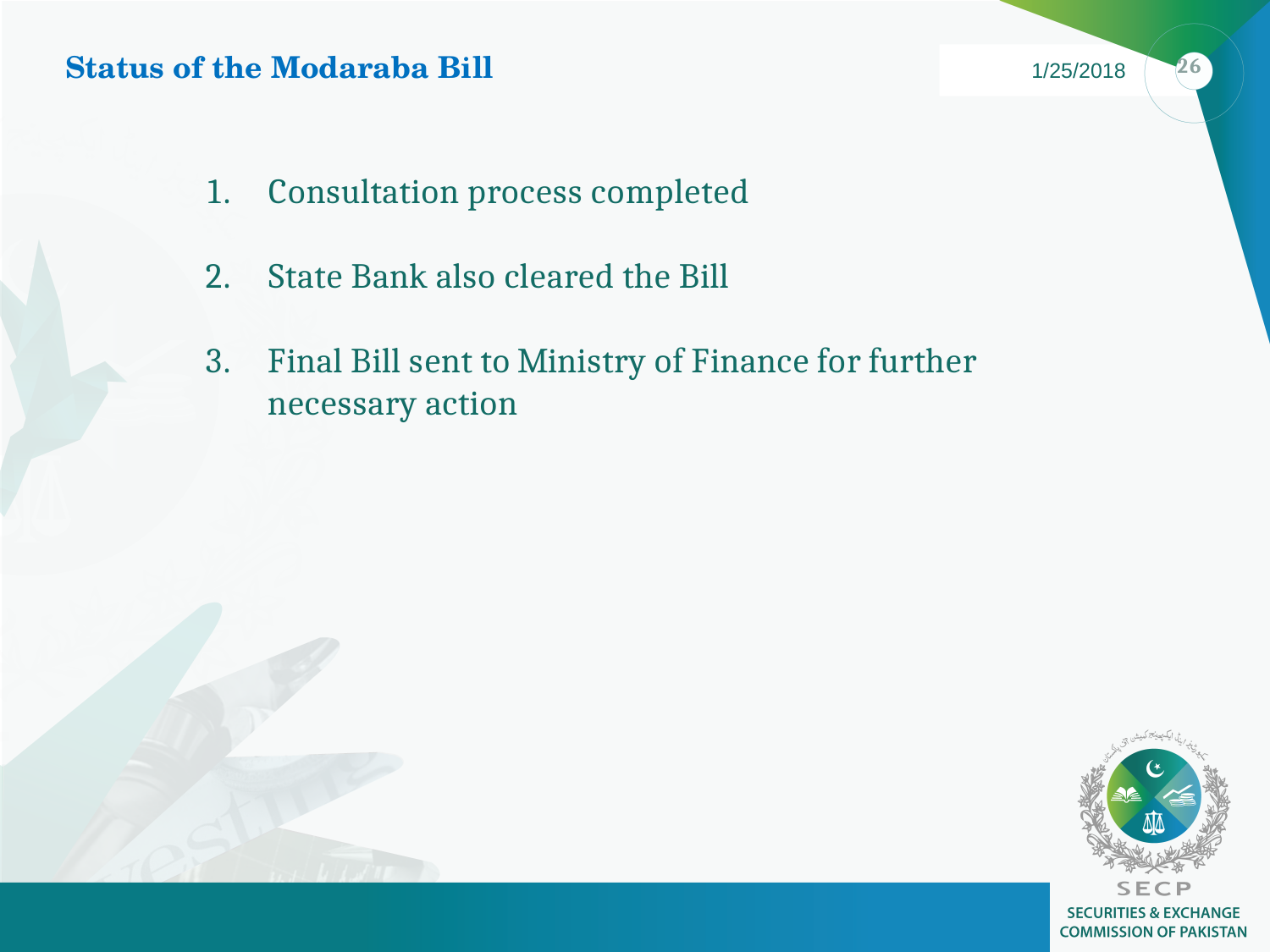

Status of the Modaraba Bill
Consultation process completed

State Bank also cleared the Bill

Final Bill sent to Ministry of Finance for further necessary action